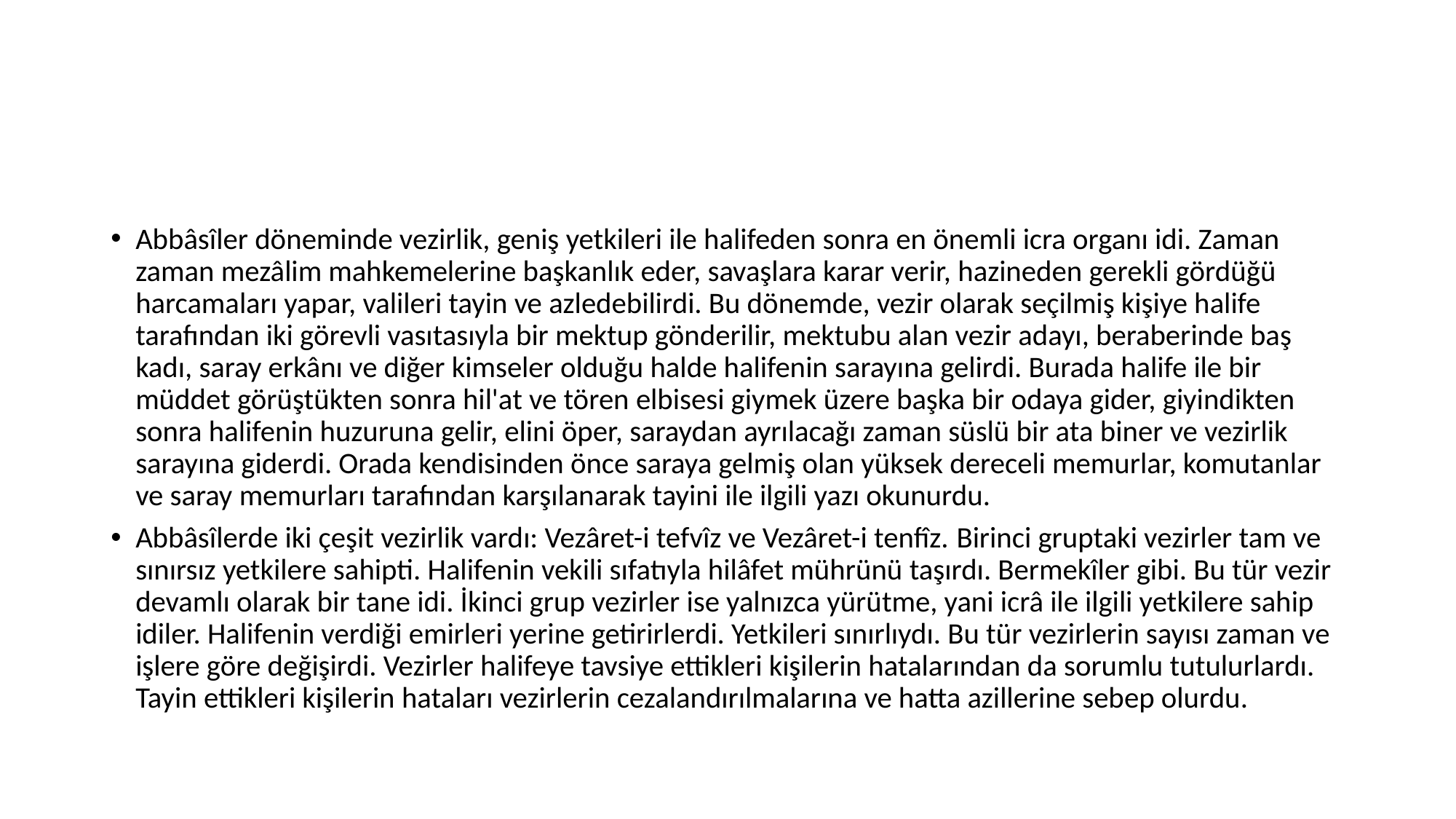

#
Abbâsîler döneminde vezirlik, geniş yetkileri ile halifeden sonra en önemli icra organı idi. Zaman zaman mezâlim mahkemelerine başkanlık eder, savaşlara karar verir, hazineden gerekli gördüğü harcamaları yapar, valileri tayin ve azledebilirdi. Bu dönemde, vezir olarak seçilmiş kişiye halife tarafından iki görevli vasıtasıyla bir mektup gönderilir, mektubu alan vezir adayı, beraberinde baş kadı, saray erkânı ve diğer kimseler olduğu halde halifenin sarayına gelirdi. Burada halife ile bir müddet görüştükten sonra hil'at ve tören elbisesi giymek üzere başka bir odaya gider, giyindikten sonra halifenin huzuruna gelir, elini öper, saraydan ayrılacağı zaman süslü bir ata biner ve vezirlik sarayına giderdi. Orada kendisinden önce saraya gelmiş olan yüksek dereceli memurlar, komutanlar ve saray memurları tarafından karşılanarak tayini ile ilgili yazı okunurdu.
Abbâsîlerde iki çeşit vezirlik vardı: Vezâret-i tefvîz ve Vezâret-i tenfîz. Birinci gruptaki vezirler tam ve sınırsız yetkilere sahipti. Halifenin vekili sıfatıyla hilâfet mührünü taşırdı. Bermekîler gibi. Bu tür vezir devamlı olarak bir tane idi. İkinci grup vezirler ise yalnızca yürütme, yani icrâ ile ilgili yetkilere sahip idiler. Halifenin verdiği emirleri yerine getirirlerdi. Yetkileri sınırlıydı. Bu tür vezirlerin sayısı zaman ve işlere göre değişirdi. Vezirler halifeye tavsiye ettikleri kişilerin hatalarından da sorumlu tutulurlardı. Tayin ettikleri kişilerin hataları vezirlerin cezalandırılmalarına ve hatta azillerine sebep olurdu.